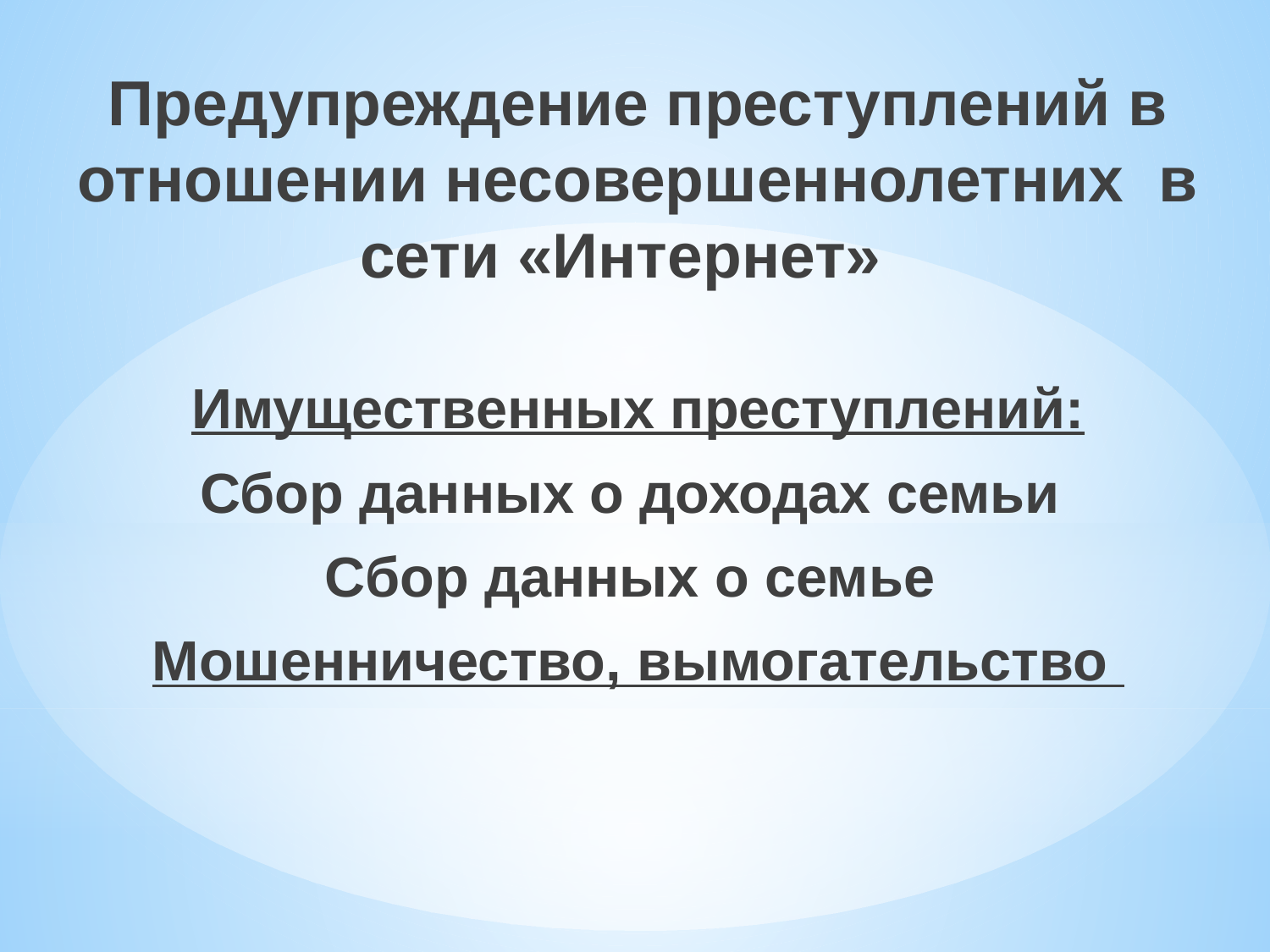

Предупреждение преступлений в отношении несовершеннолетних  в сети «Интернет»

Имущественных преступлений:
Сбор данных о доходах семьи
Сбор данных о семье
Мошенничество, вымогательство